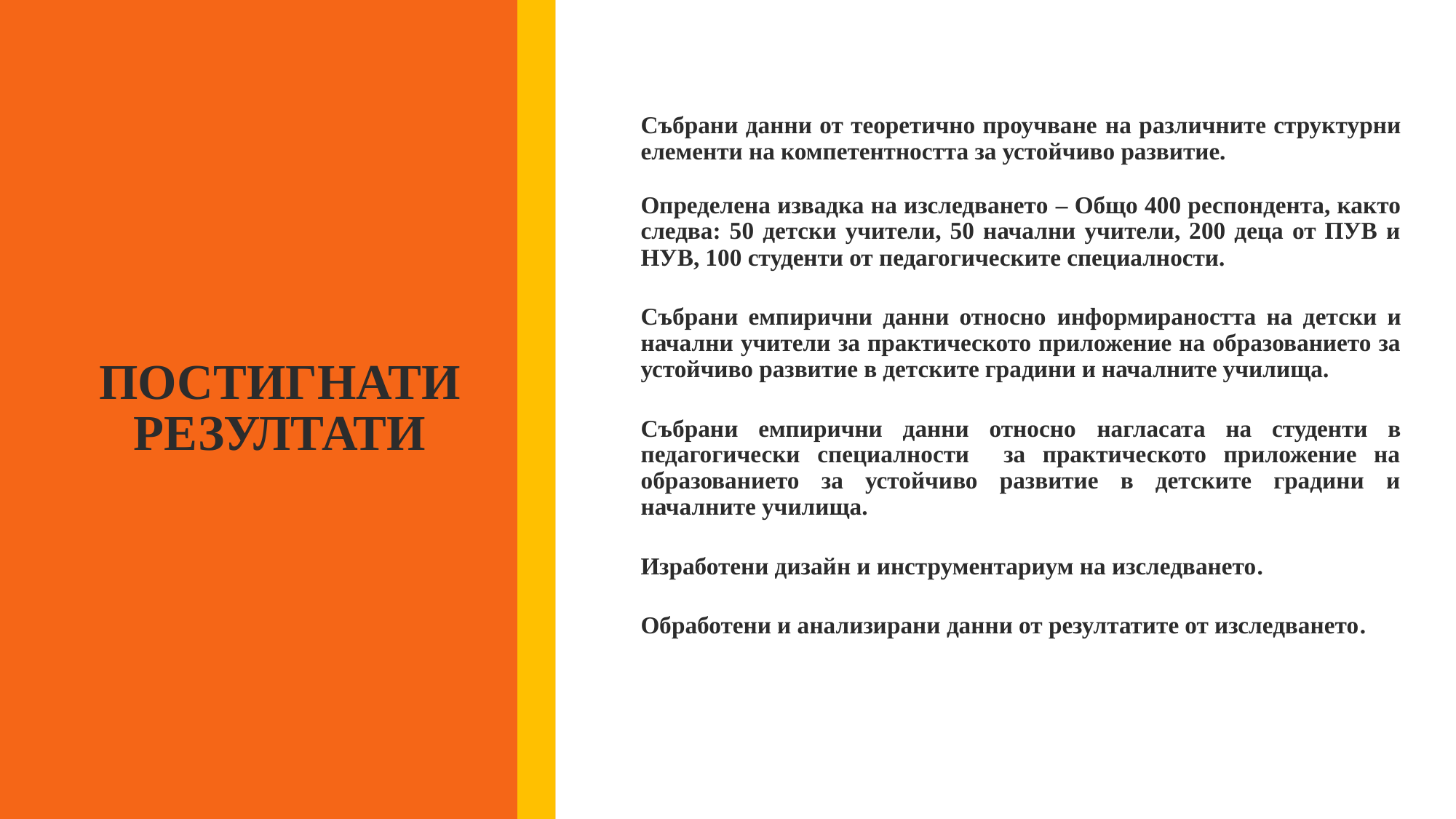

Събрани данни от теоретично проучване на различните структурни елементи на компетентността за устойчиво развитие.
Определена извадка на изследването – Общо 400 респондента, както следва: 50 детски учители, 50 начални учители, 200 деца от ПУВ и НУВ, 100 студенти от педагогическите специалности.
Събрани емпирични данни относно информираността на детски и начални учители за практическото приложение на образованието за устойчиво развитие в детските градини и началните училища.
Събрани емпирични данни относно нагласата на студенти в педагогически специалности  за практическото приложение на образованието за устойчиво развитие в детските градини и началните училища.
Изработени дизайн и инструментариум на изследването.
Обработени и анализирани данни от резултатите от изследването.
# постигнати резултати